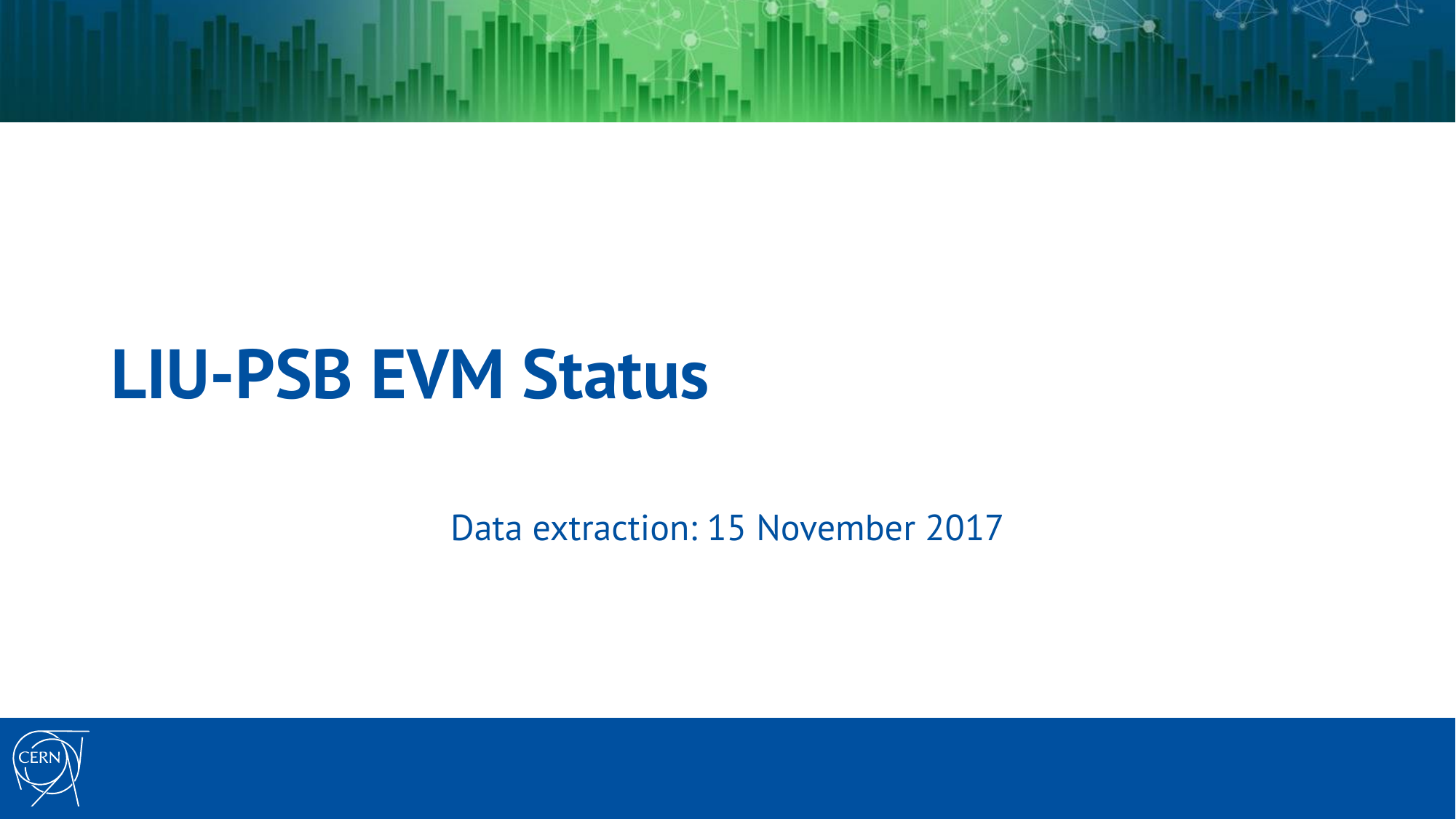

# LIU-PSB EVM Status
Data extraction: 15 November 2017